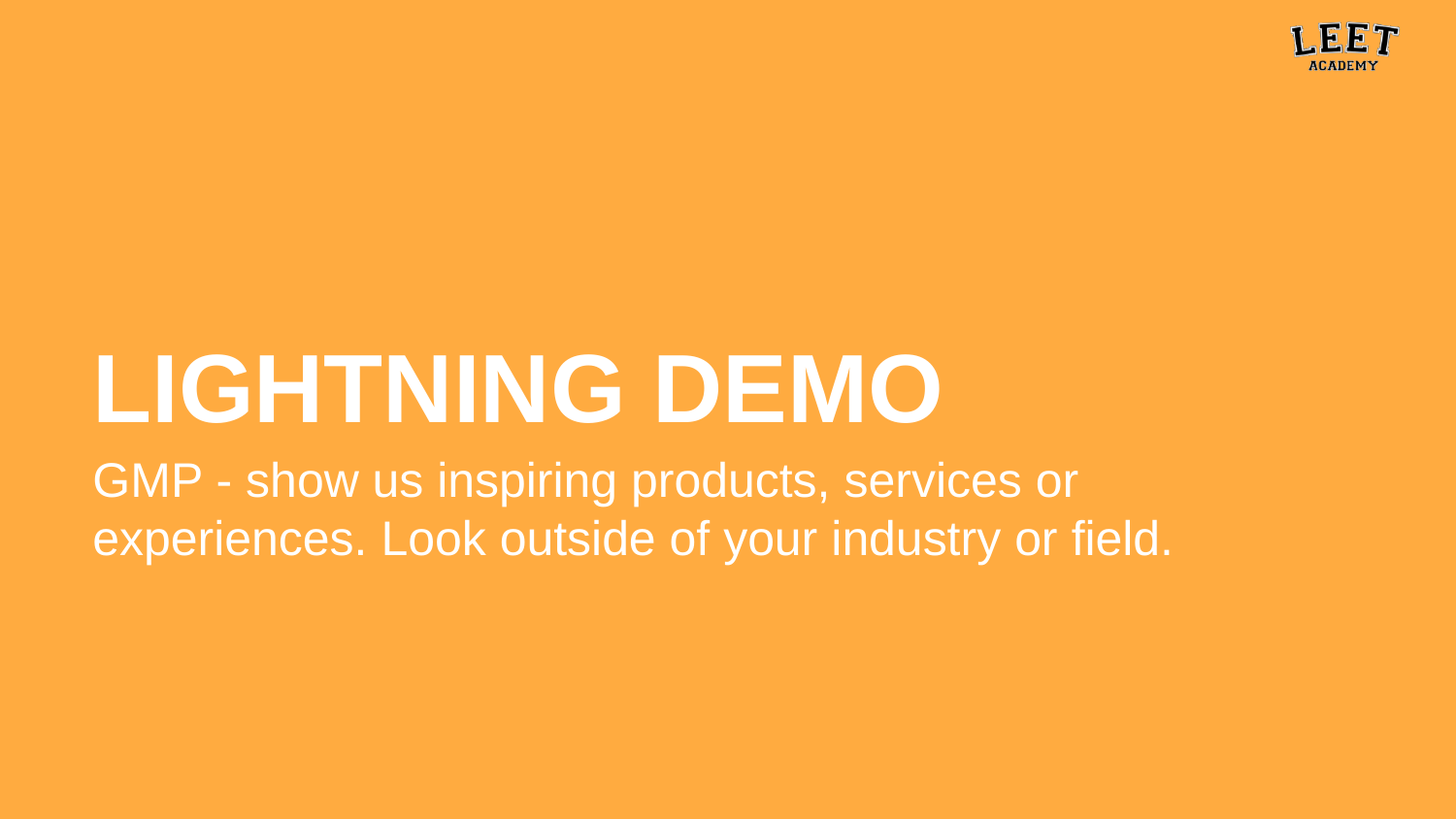

# LIGHTNING DEMO
GMP - show us inspiring products, services or experiences. Look outside of your industry or field.